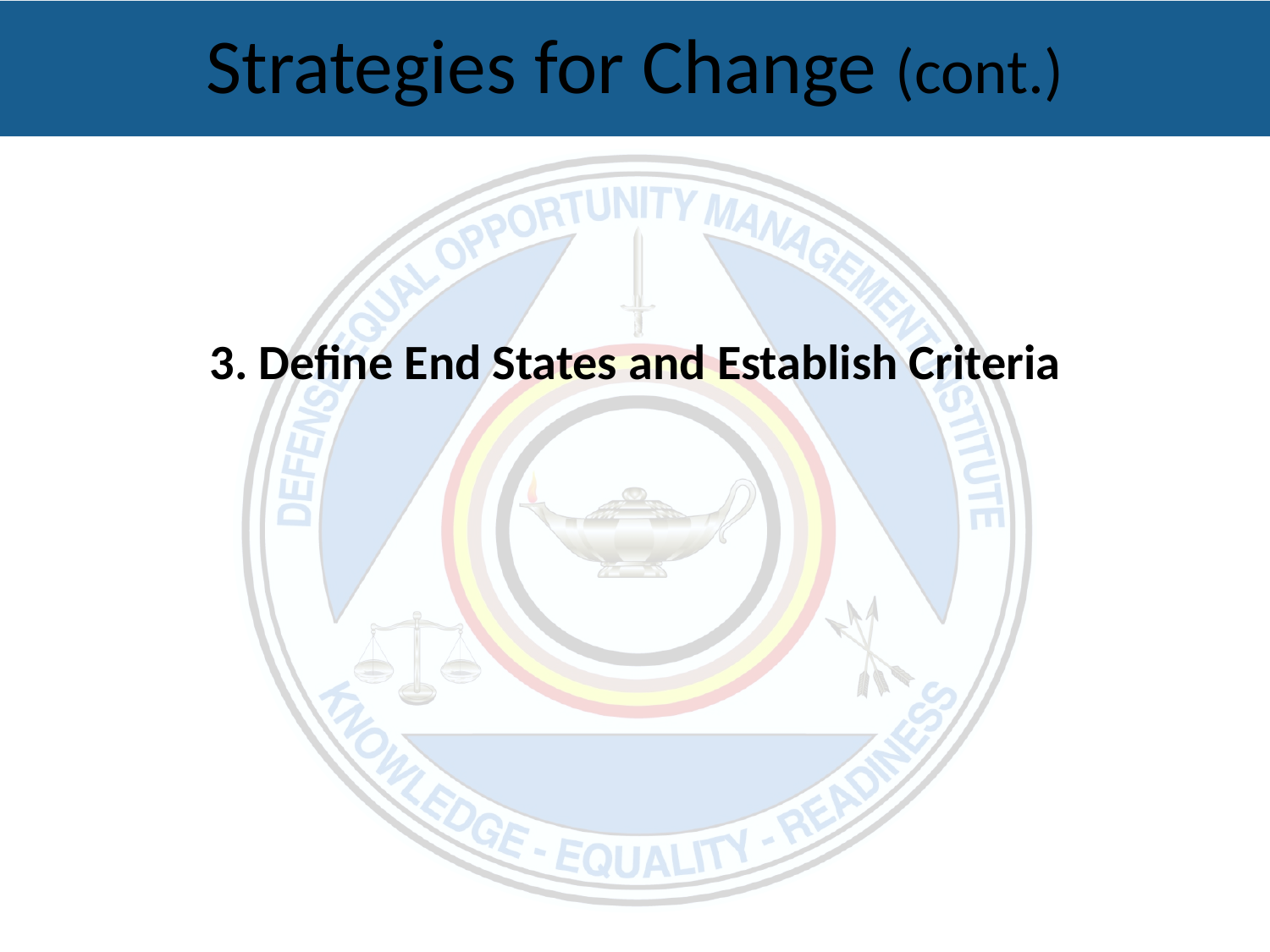

# Strategies for Change (cont.)

3. Define End States and Establish Criteria